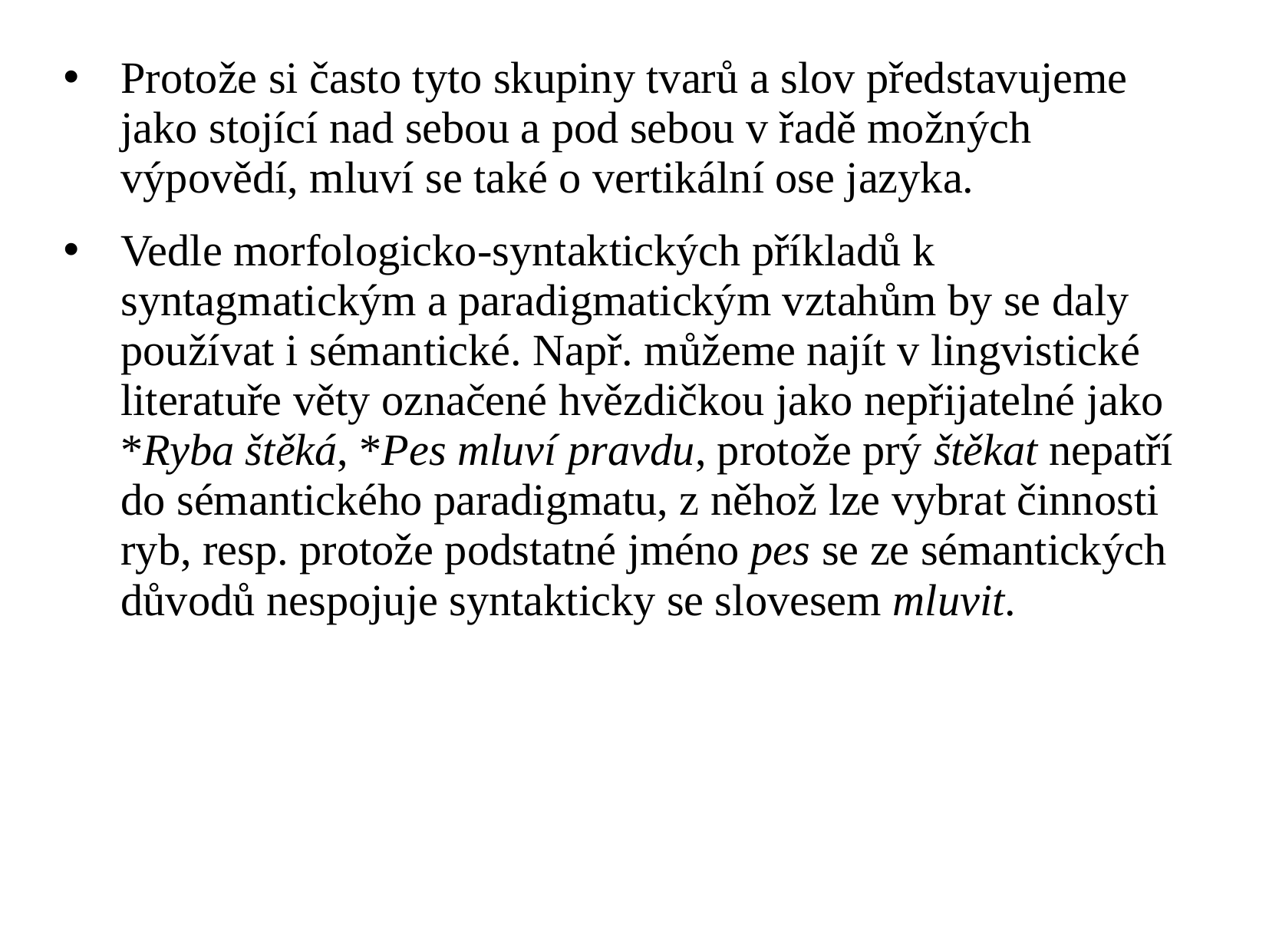

Protože si často tyto skupiny tvarů a slov představujeme jako stojící nad sebou a pod sebou v řadě možných výpovědí, mluví se také o vertikální ose jazyka.
Vedle morfologicko-syntaktických příkladů k syntagmatickým a paradigmatickým vztahům by se daly používat i sémantické. Např. můžeme najít v lingvistické literatuře věty označené hvězdičkou jako nepřijatelné jako *Ryba štěká, *Pes mluví pravdu, protože prý štěkat nepatří do sémantického paradigmatu, z něhož lze vybrat činnosti ryb, resp. protože podstatné jméno pes se ze sémantických důvodů nespojuje syntakticky se slovesem mluvit.